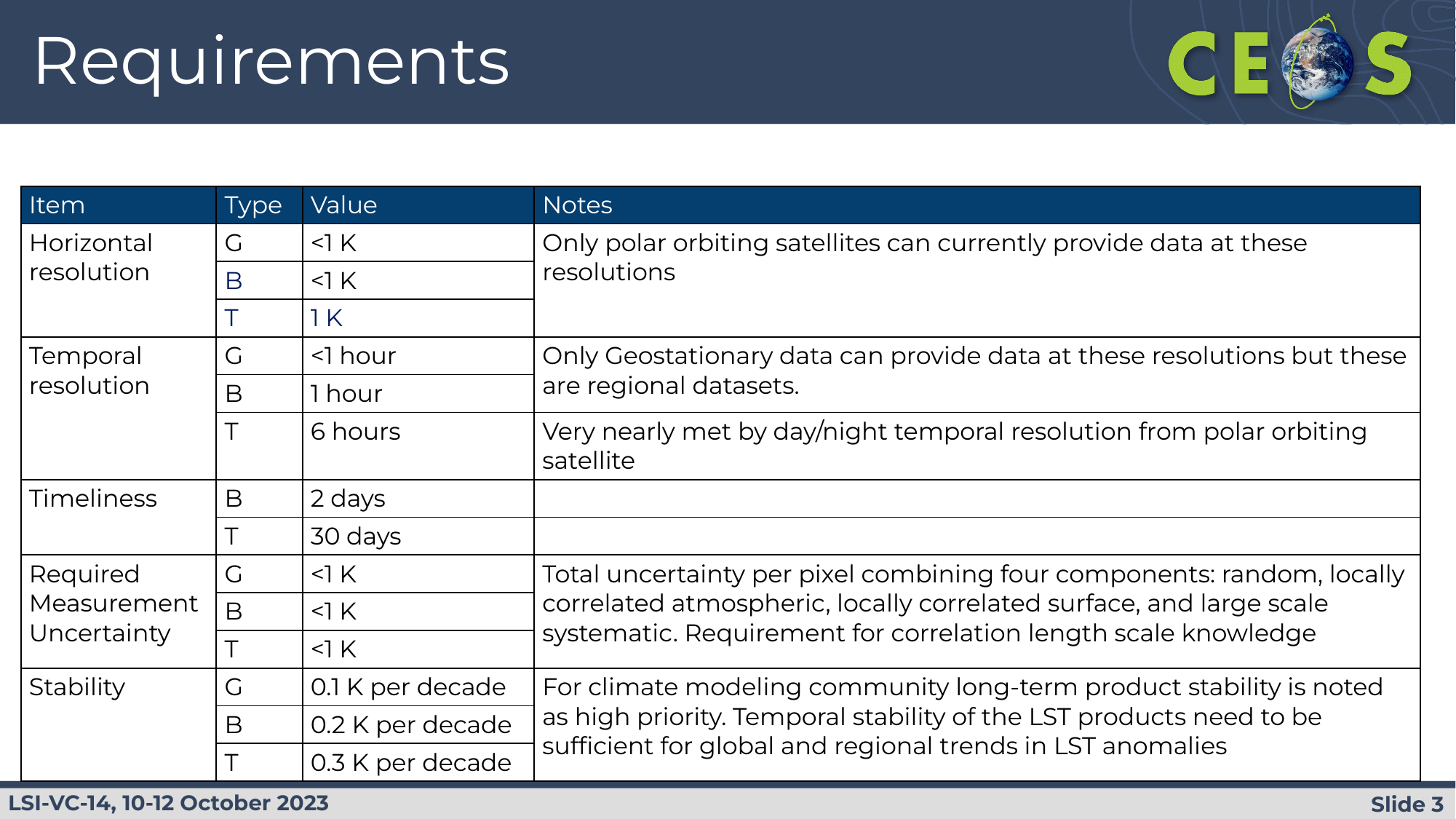

# Requirements
| Item | Type | Value | Notes |
| --- | --- | --- | --- |
| Horizontal resolution | G | <1 K | Only polar orbiting satellites can currently provide data at these resolutions |
|  | B | <1 K |  |
|  | T | 1 K |  |
| Temporal resolution | G | <1 hour | Only Geostationary data can provide data at these resolutions but these are regional datasets. |
|  | B | 1 hour |  |
|  | T | 6 hours | Very nearly met by day/night temporal resolution from polar orbiting satellite |
| Timeliness | B | 2 days |  |
|  | T | 30 days |  |
| Required Measurement Uncertainty | G | <1 K | Total uncertainty per pixel combining four components: random, locally correlated atmospheric, locally correlated surface, and large scale systematic. Requirement for correlation length scale knowledge |
|  | B | <1 K |  |
|  | T | <1 K |  |
| Stability | G | 0.1 K per decade | For climate modeling community long-term product stability is noted as high priority. Temporal stability of the LST products need to be sufficient for global and regional trends in LST anomalies |
|  | B | 0.2 K per decade |  |
|  | T | 0.3 K per decade |  |